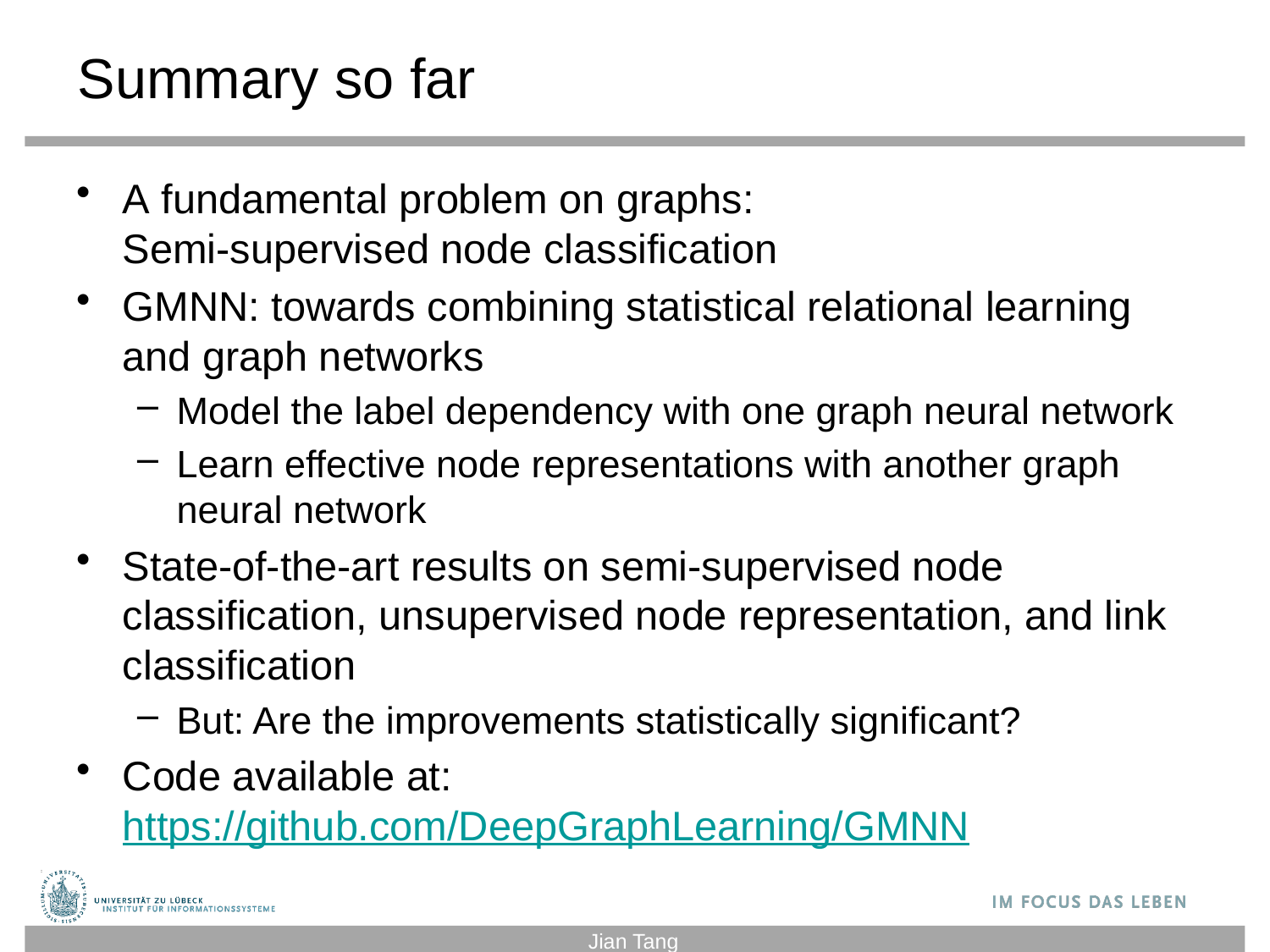

# Summary so far
A fundamental problem on graphs:
Semi-supervised node classification
GMNN: towards combining statistical relational learning and graph networks
Model the label dependency with one graph neural network
Learn effective node representations with another graph neural network
State-of-the-art results on semi-supervised node classification, unsupervised node representation, and link classification
But: Are the improvements statistically significant?
Code available at: https://github.com/DeepGraphLearning/GMNN
Jian Tang